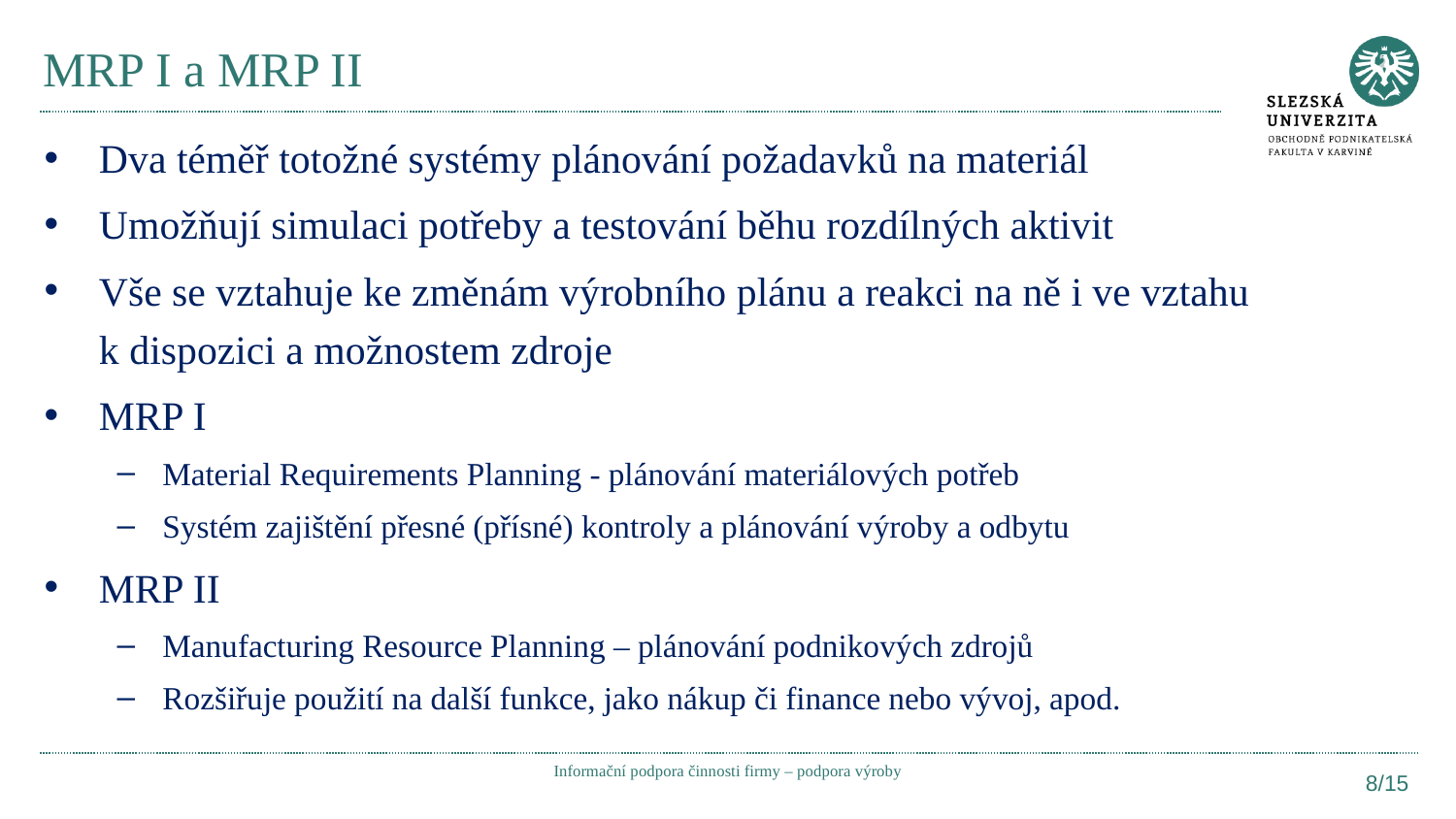

# MRP I a MRP II
Dva téměř totožné systémy plánování požadavků na materiál
Umožňují simulaci potřeby a testování běhu rozdílných aktivit
Vše se vztahuje ke změnám výrobního plánu a reakci na ně i ve vztahu k dispozici a možnostem zdroje
MRP I
Material Requirements Planning - plánování materiálových potřeb
Systém zajištění přesné (přísné) kontroly a plánování výroby a odbytu
MRP II
Manufacturing Resource Planning – plánování podnikových zdrojů
Rozšiřuje použití na další funkce, jako nákup či finance nebo vývoj, apod.

Informační podpora činnosti firmy – podpora výroby
8/15